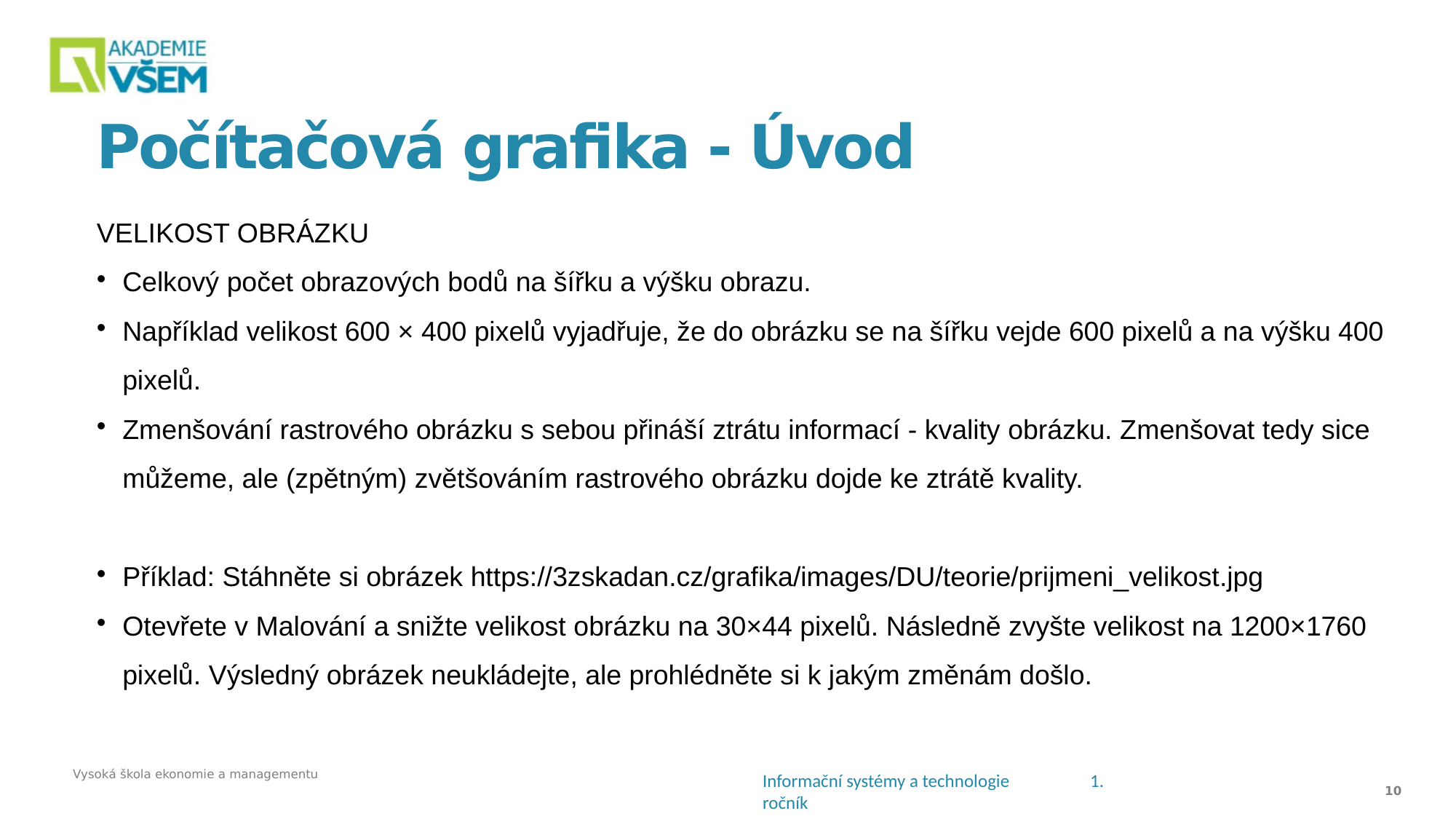

# Počítačová grafika - Úvod
VELIKOST OBRÁZKU
Celkový počet obrazových bodů na šířku a výšku obrazu.
Například velikost 600 × 400 pixelů vyjadřuje, že do obrázku se na šířku vejde 600 pixelů a na výšku 400 pixelů.
Zmenšování rastrového obrázku s sebou přináší ztrátu informací - kvality obrázku. Zmenšovat tedy sice můžeme, ale (zpětným) zvětšováním rastrového obrázku dojde ke ztrátě kvality.

Příklad: Stáhněte si obrázek https://3zskadan.cz/grafika/images/DU/teorie/prijmeni_velikost.jpg
Otevřete v Malování a snižte velikost obrázku na 30×44 pixelů. Následně zvyšte velikost na 1200×1760 pixelů. Výsledný obrázek neukládejte, ale prohlédněte si k jakým změnám došlo.

Vysoká škola ekonomie a managementu
10